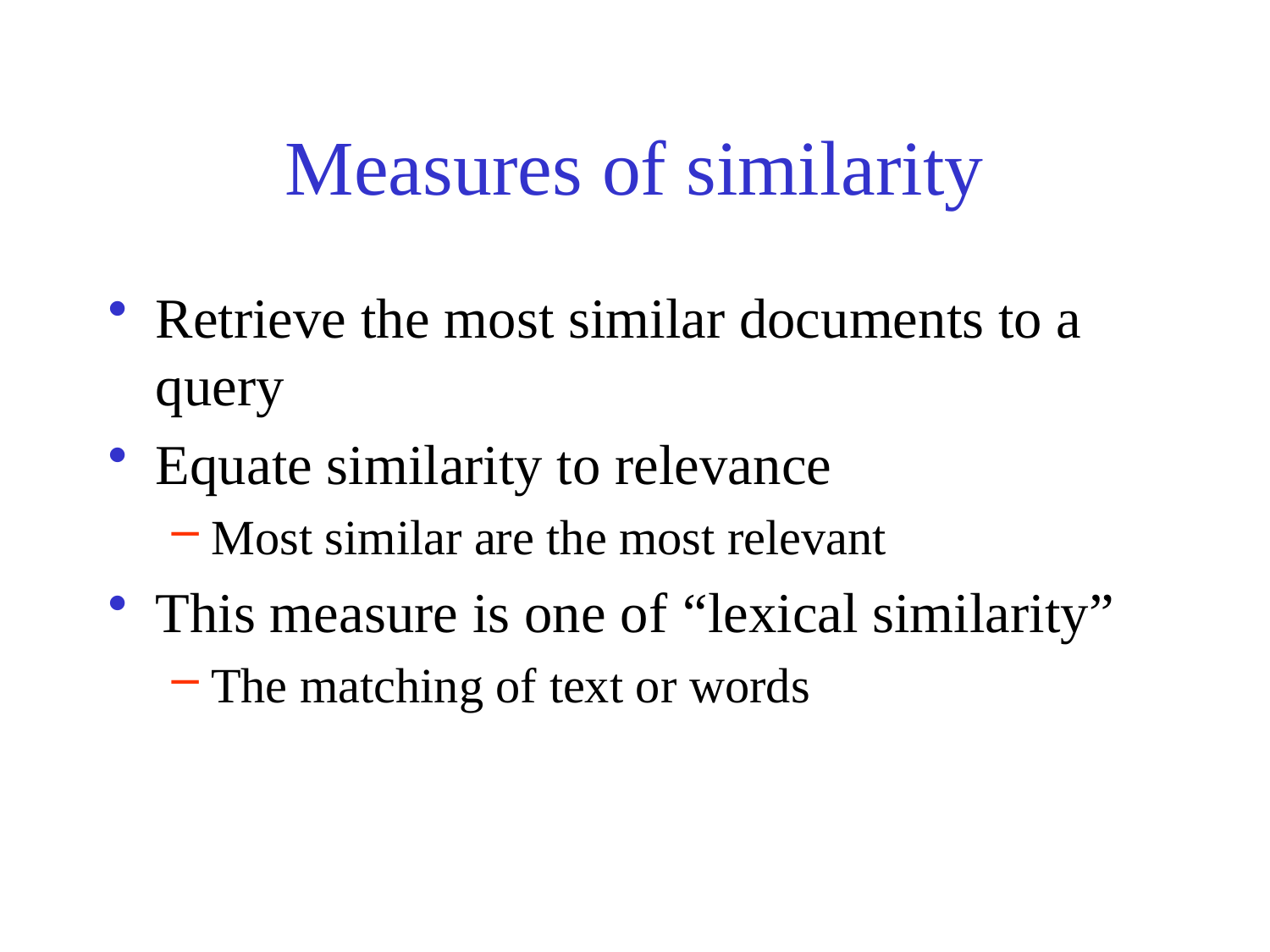

# Measures of similarity
Retrieve the most similar documents to a query
Equate similarity to relevance
Most similar are the most relevant
This measure is one of “lexical similarity”
The matching of text or words